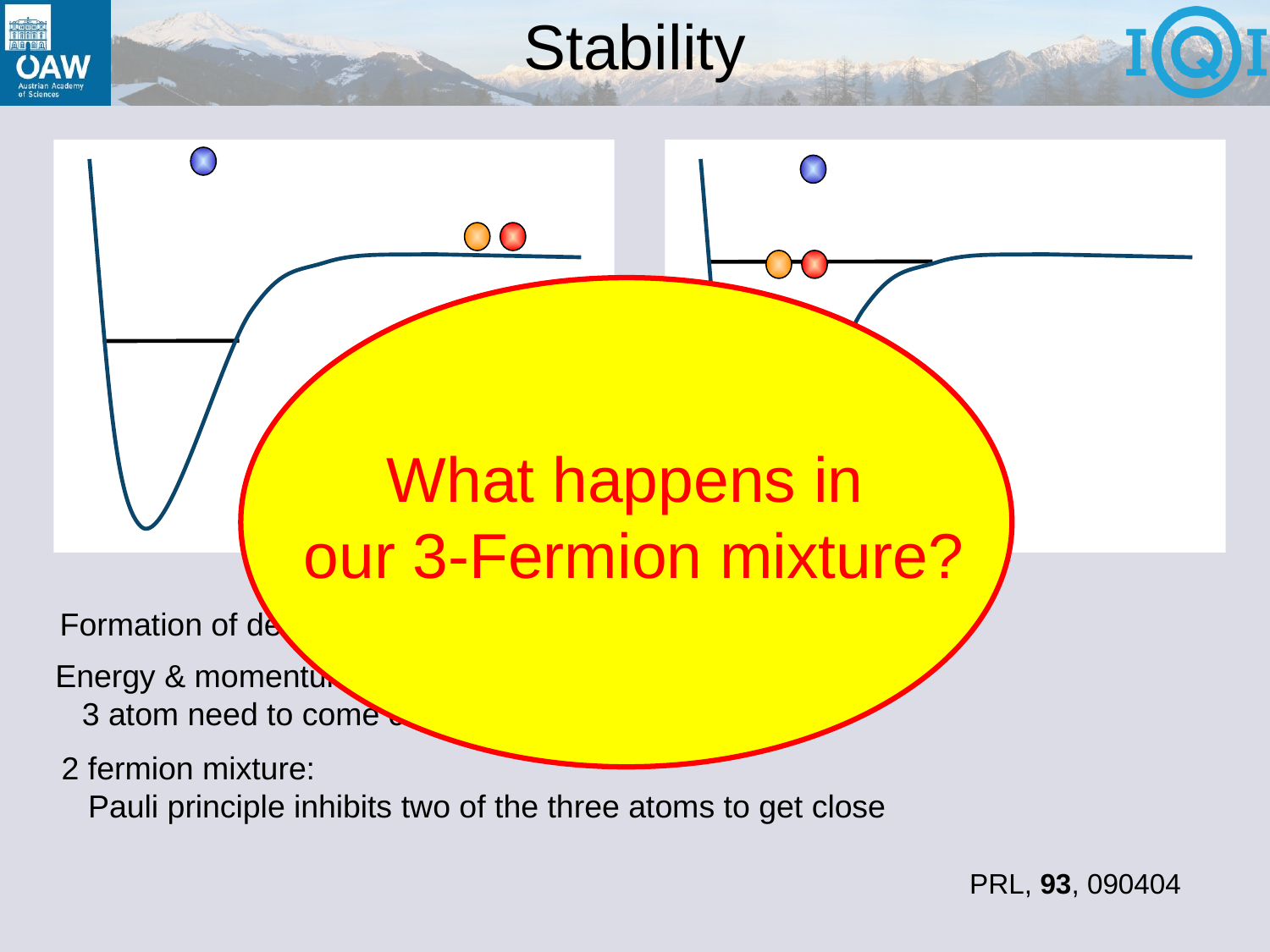

# Stability

What happens in
our 3-Fermion mixture?

Formation of deeply bound molecules leads to loss

Energy & momentum conservation:
   3 atom need to come closer than size of endstate
2 fermion mixture:
   Pauli principle inhibits two of the three atoms to get close
PRL, 93, 090404